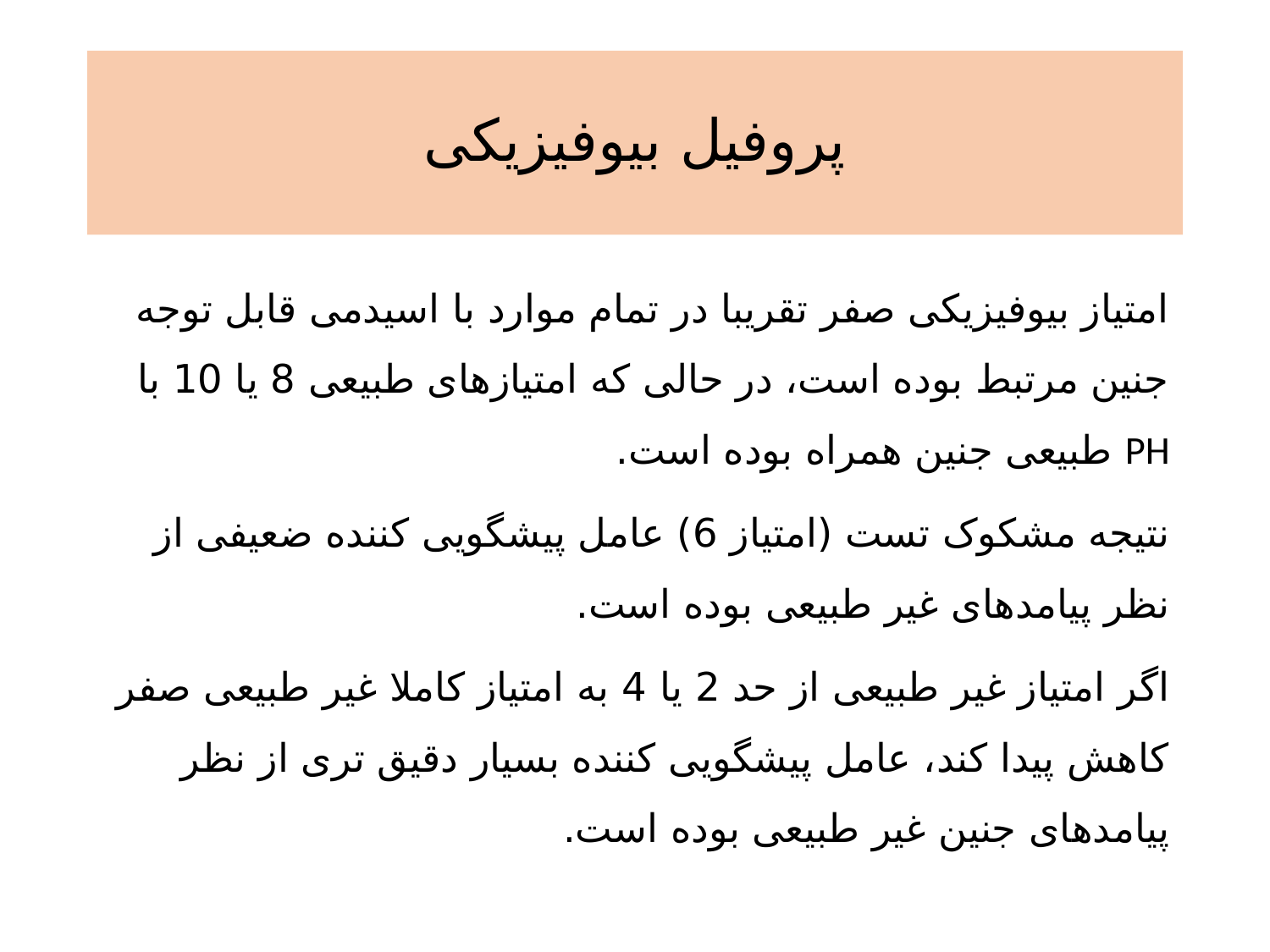

# پروفیل بیوفیزیکی
امتیاز بیوفیزیکی صفر تقریبا در تمام موارد با اسیدمی قابل توجه جنین مرتبط بوده است، در حالی که امتیازهای طبیعی 8 یا 10 با PH طبیعی جنین همراه بوده است.
نتیجه مشکوک تست (امتیاز 6) عامل پیشگویی کننده ضعیفی از نظر پیامدهای غیر طبیعی بوده است.
اگر امتیاز غیر طبیعی از حد 2 یا 4 به امتیاز کاملا غیر طبیعی صفر کاهش پیدا کند، عامل پیشگویی کننده بسیار دقیق تری از نظر پیامدهای جنین غیر طبیعی بوده است.